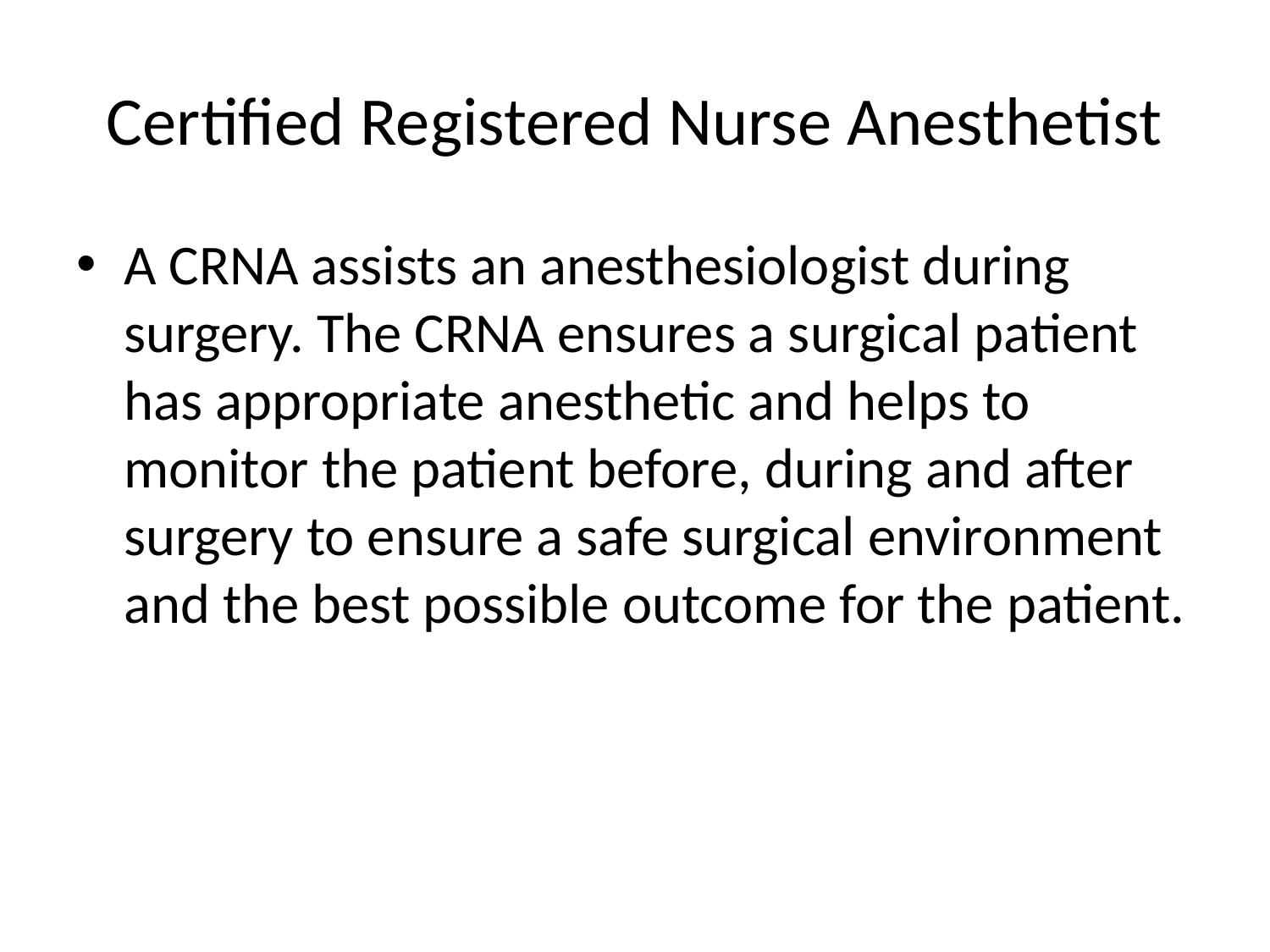

# Certified Registered Nurse Anesthetist
A CRNA assists an anesthesiologist during surgery. The CRNA ensures a surgical patient has appropriate anesthetic and helps to monitor the patient before, during and after surgery to ensure a safe surgical environment and the best possible outcome for the patient.